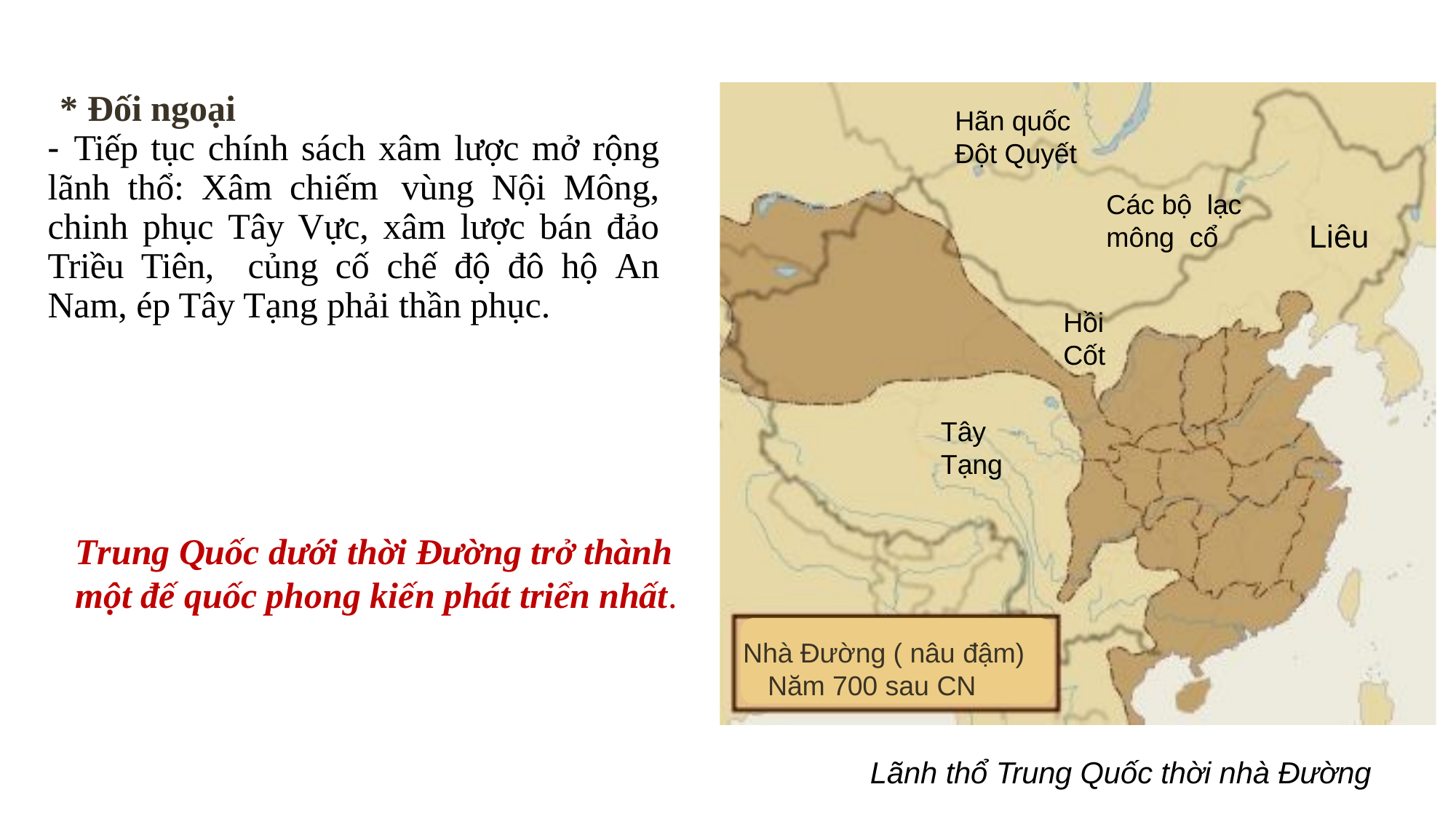

* Đối ngoại
- Tiếp tục chính sách xâm lược mở rộng lãnh thổ: Xâm chiếm vùng Nội Mông, chinh phục Tây Vực, xâm lược bán đảo Triều Tiên,  củng cố chế độ đô hộ An Nam, ép Tây Tạng phải thần phục.

Hãn quốc  Đột Quyết
Các bộ  lạc mông  cổ
Liêu
Hồi  Cốt
Tây  Tạng
Trung Quốc dưới thời Đường trở thành một đế quốc phong kiến phát triển nhất.

Nhà Đường ( nâu đậm)  Năm 700 sau CN
Lãnh thổ Trung Quốc thời nhà Đường
11